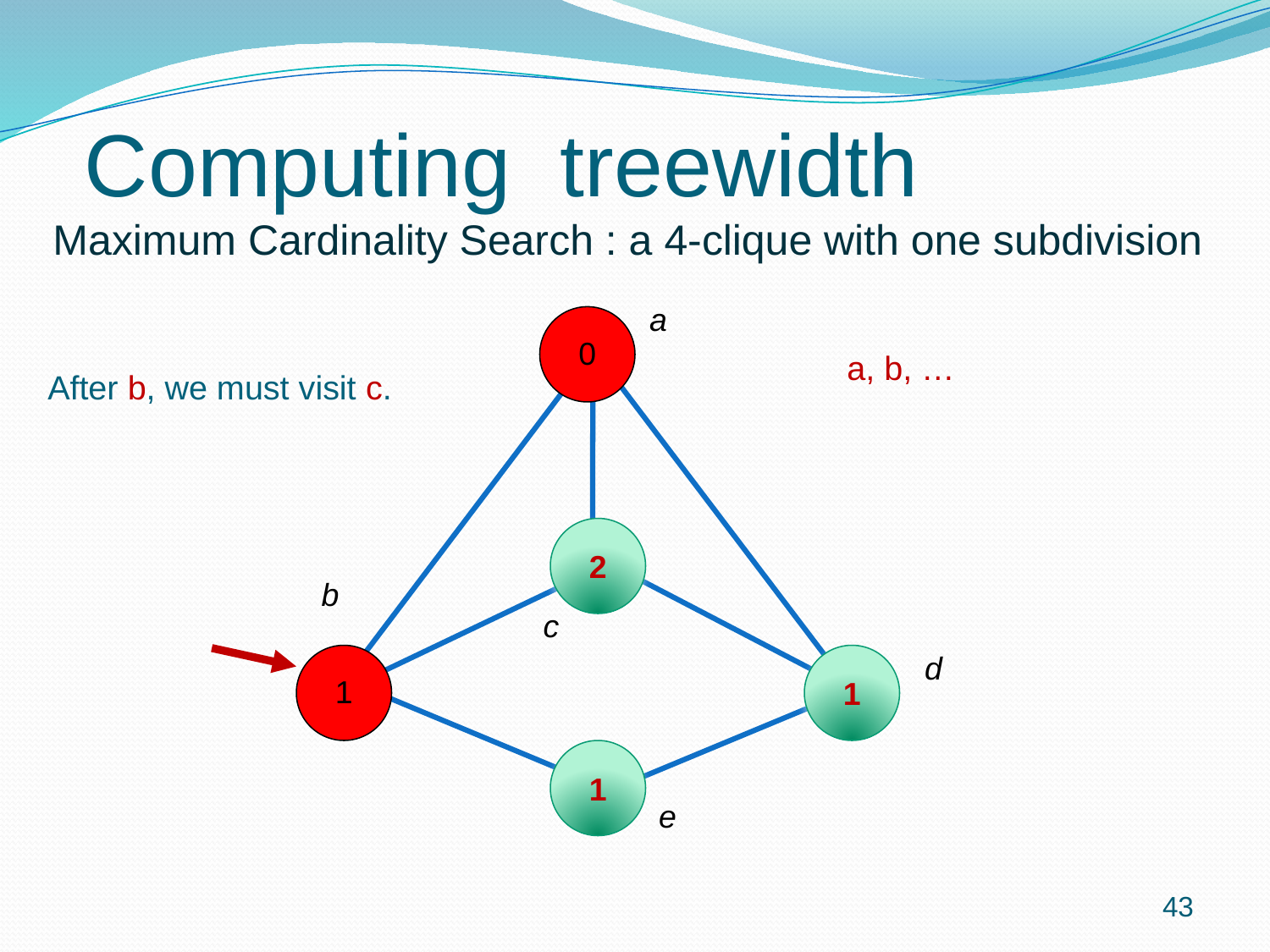

Computing  treewidth
Maximum Cardinality Search : a 4-clique with one subdivision
a

0

2

1

1
# After b, we must visit c.
a, b, …
b
c

1
d

e
43